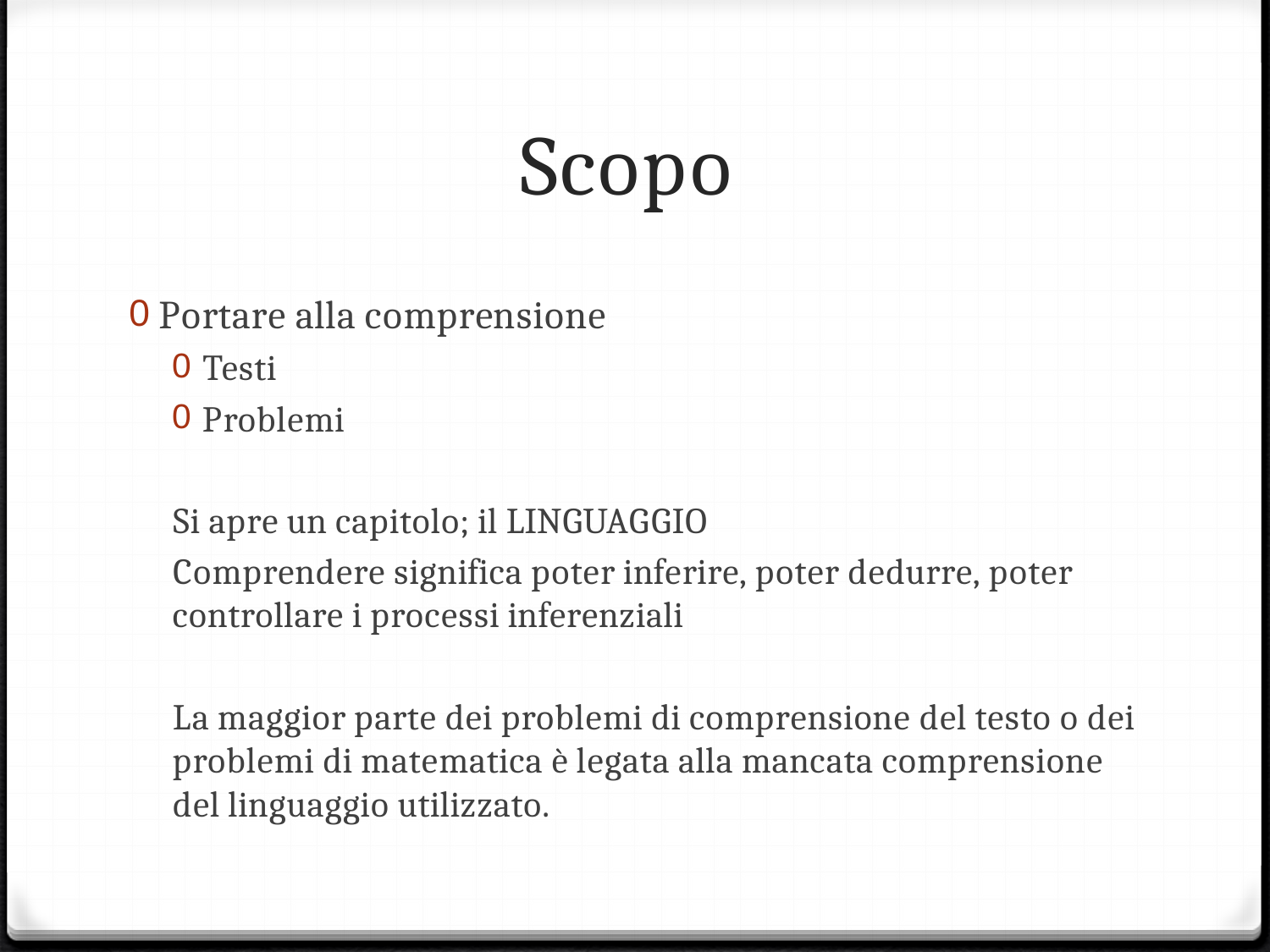

# Scopo
Portare alla comprensione
Testi
Problemi

Si apre un capitolo; il LINGUAGGIO
Comprendere significa poter inferire, poter dedurre, poter controllare i processi inferenziali

La maggior parte dei problemi di comprensione del testo o dei problemi di matematica è legata alla mancata comprensione del linguaggio utilizzato.